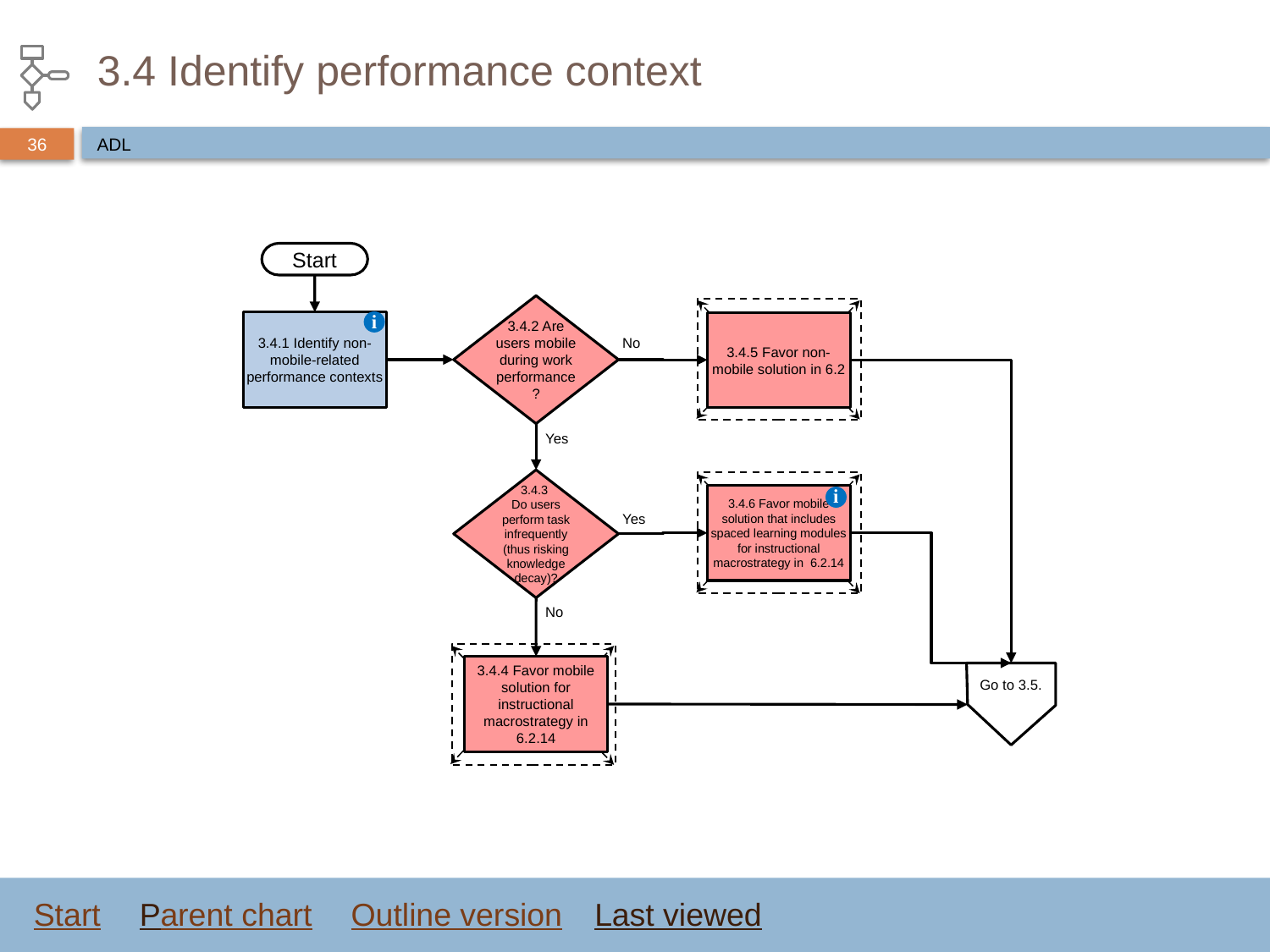

# 3.4 Identify performance context
ADL
Start
3.4.2 Are users mobile during work performance?

i
3.4.1 Identify non-mobile-related performance contexts
3.4.5 Favor non-mobile solution in 6.2
No
Yes
3.4.3
Do users perform task infrequently (thus risking knowledge decay)?

3.4.6 Favor mobile solution that includes spaced learning modules for instructional macrostrategy in  6.2.14
i
Yes
No

3.4.4 Favor mobile solution for instructional macrostrategy in 6.2.14
Go to 3.5.
Start
Parent chart
Outline version
Last viewed